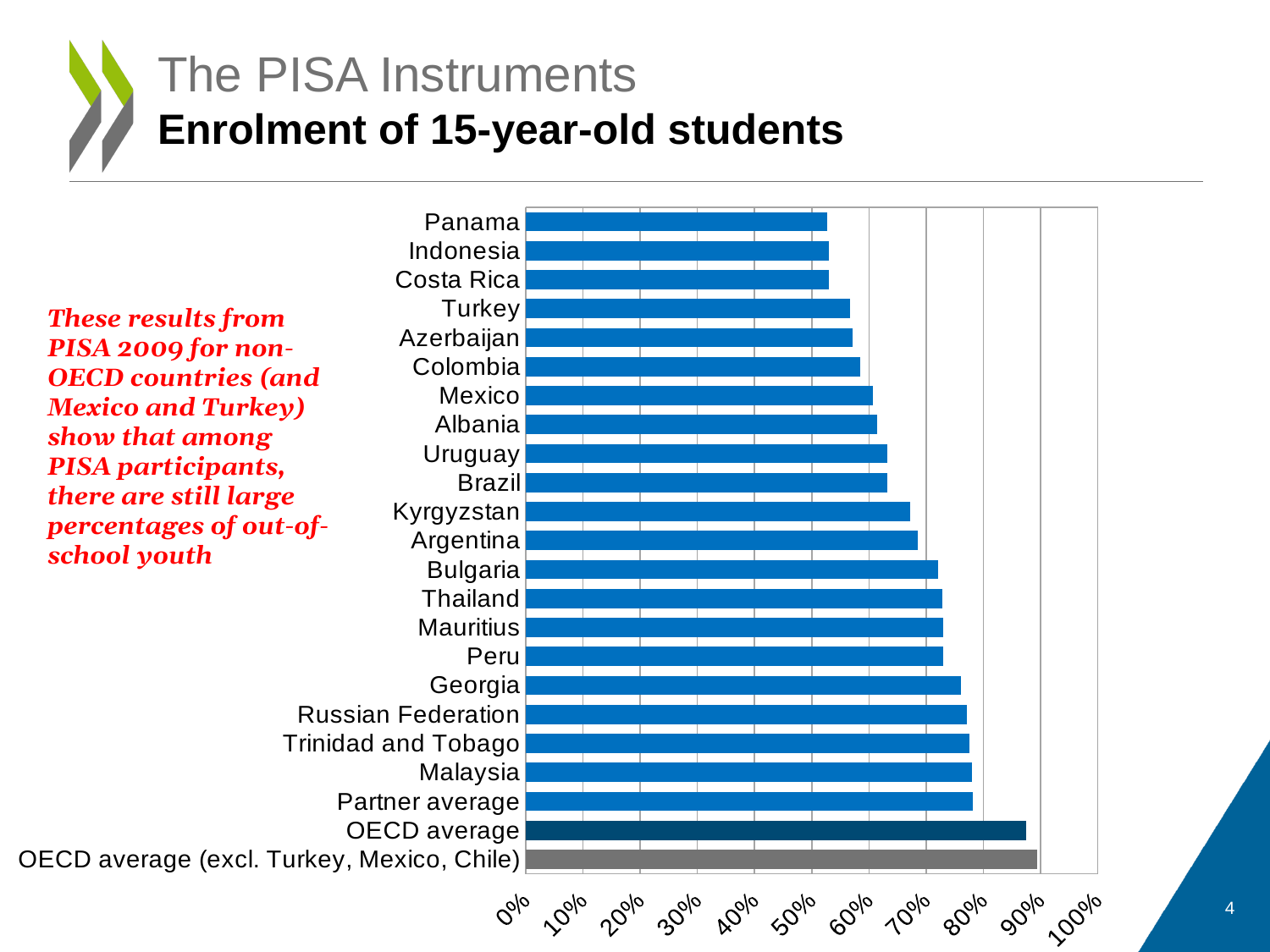

The PISA Instruments
Enrolment of 15-year-old students

### Chart

| Category | Coverage of 15 year-old population |
|---|---|
| Panama | 0.5267704898219926 |
| Indonesia | 0.5293401426167716 |
| Costa Rica | 0.53 |
| Turkey | 0.5664825461797275 |
| Azerbaijan | 0.5708734048231356 |
| Colombia | 0.5849439285510334 |
| Mexico | 0.6066913114825027 |
| Albania | 0.614068217388962 |
| Uruguay | 0.6314120555380016 |
| Brazil | 0.631878723775236 |
| Kyrgyzstan | 0.6720556530673452 |
| Argentina | 0.6857680474816766 |
| Bulgaria | 0.7208740308628127 |
| Thailand | 0.7284166604378819 |
| Mauritius | 0.7300000000000006 |
| Peru | 0.7302440882085275 |
| Georgia | 0.7600000000000042 |
| Russian Federation | 0.7710587925897433 |
| Trinidad and Tobago | 0.7756111111111158 |
| Malaysia | 0.78 |
| Partner average | 0.78085392511498 |
| OECD average | 0.8743411744708625 |
| OECD average (excl. Turkey, Mexico, Chile) | 0.8936108543912756 |
These results from PISA 2009 for non-OECD countries (and Mexico and Turkey) show that among PISA participants, there are still large percentages of out-of-school youth
4